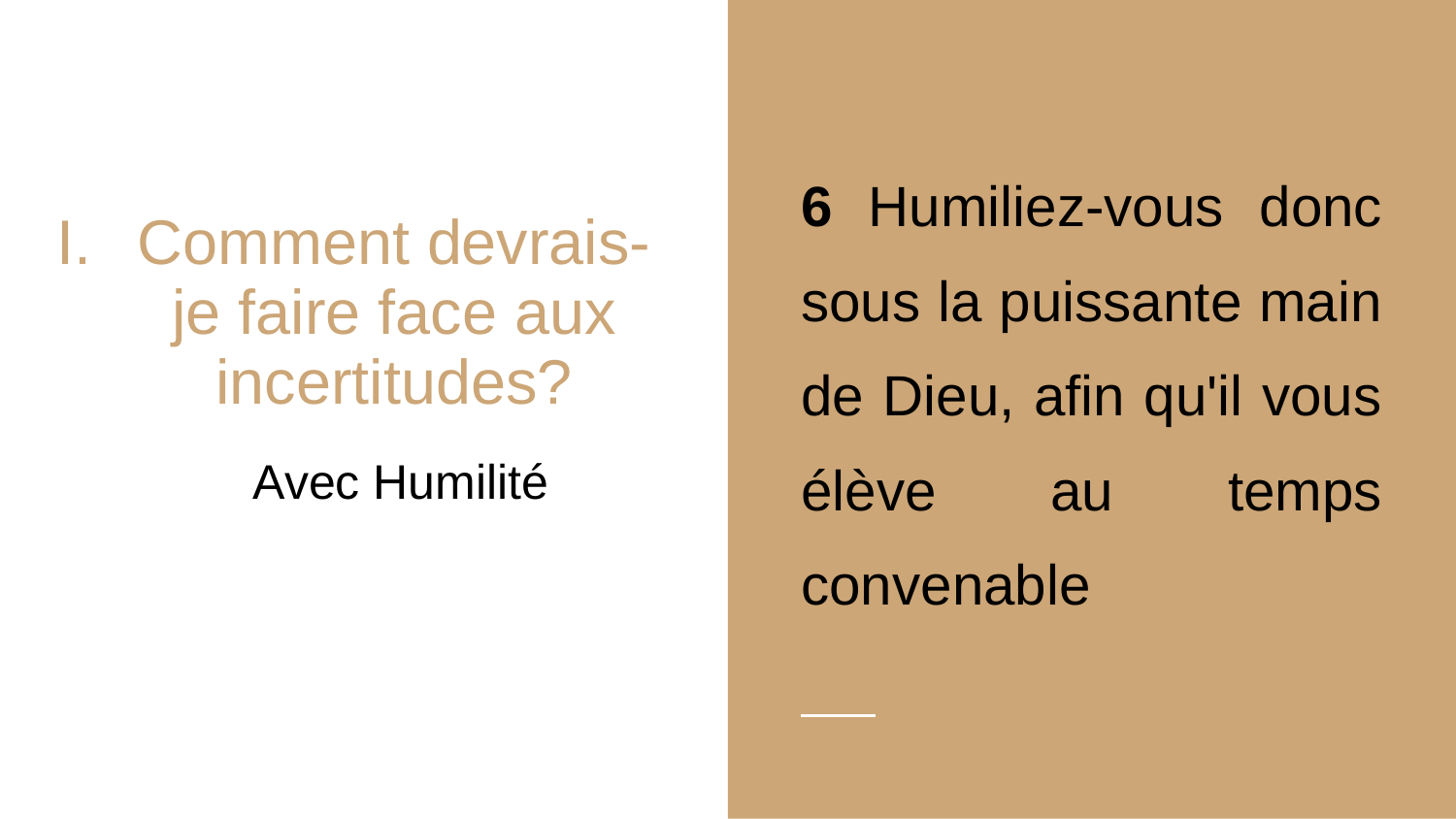

6 Humiliez-vous donc sous la puissante main de Dieu, afin qu'il vous élève au temps convenable

# Comment devrais-je faire face aux incertitudes?
Avec Humilité